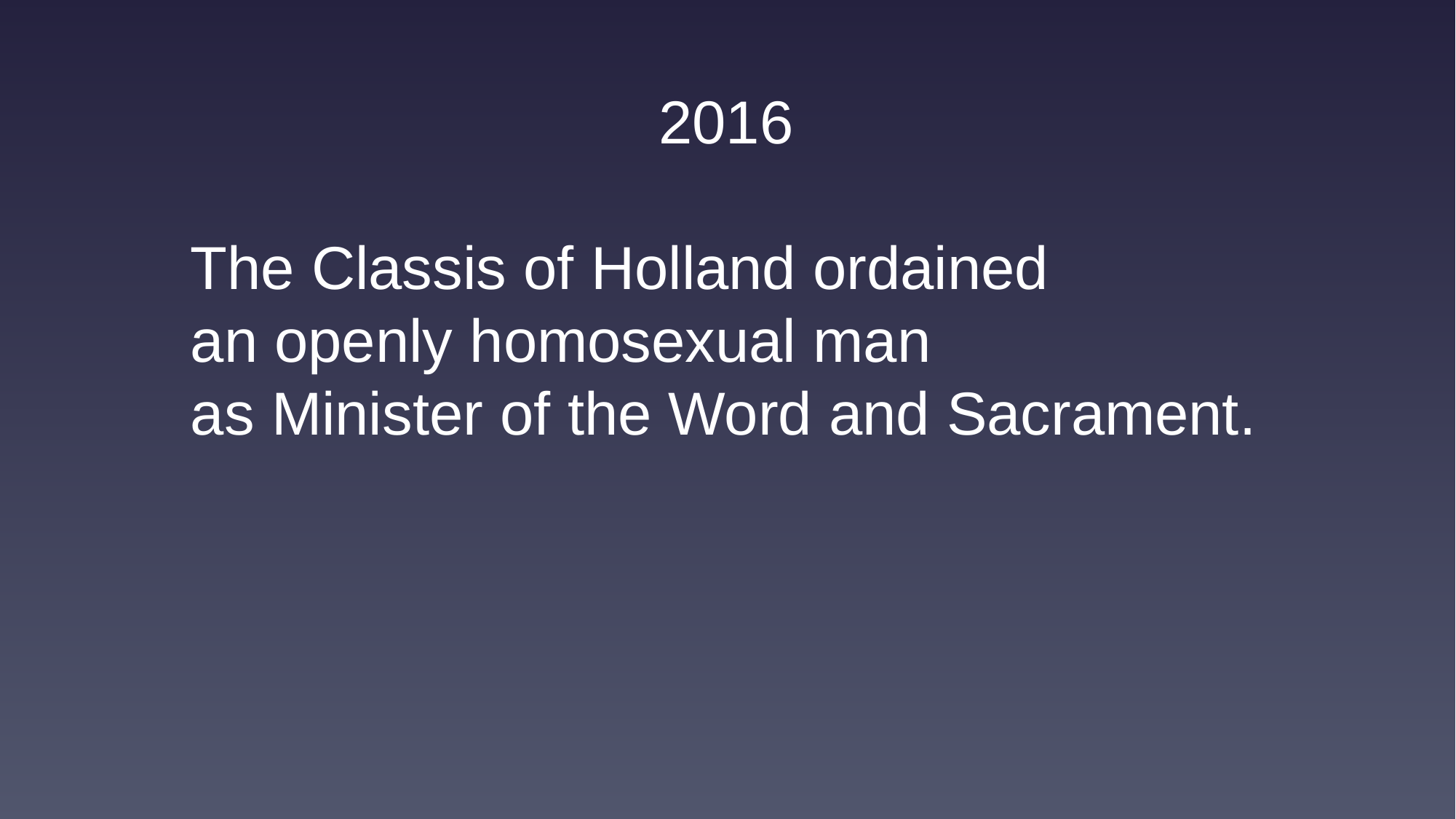

2016

The Classis of Holland ordained
an openly homosexual man
as Minister of the Word and Sacrament.